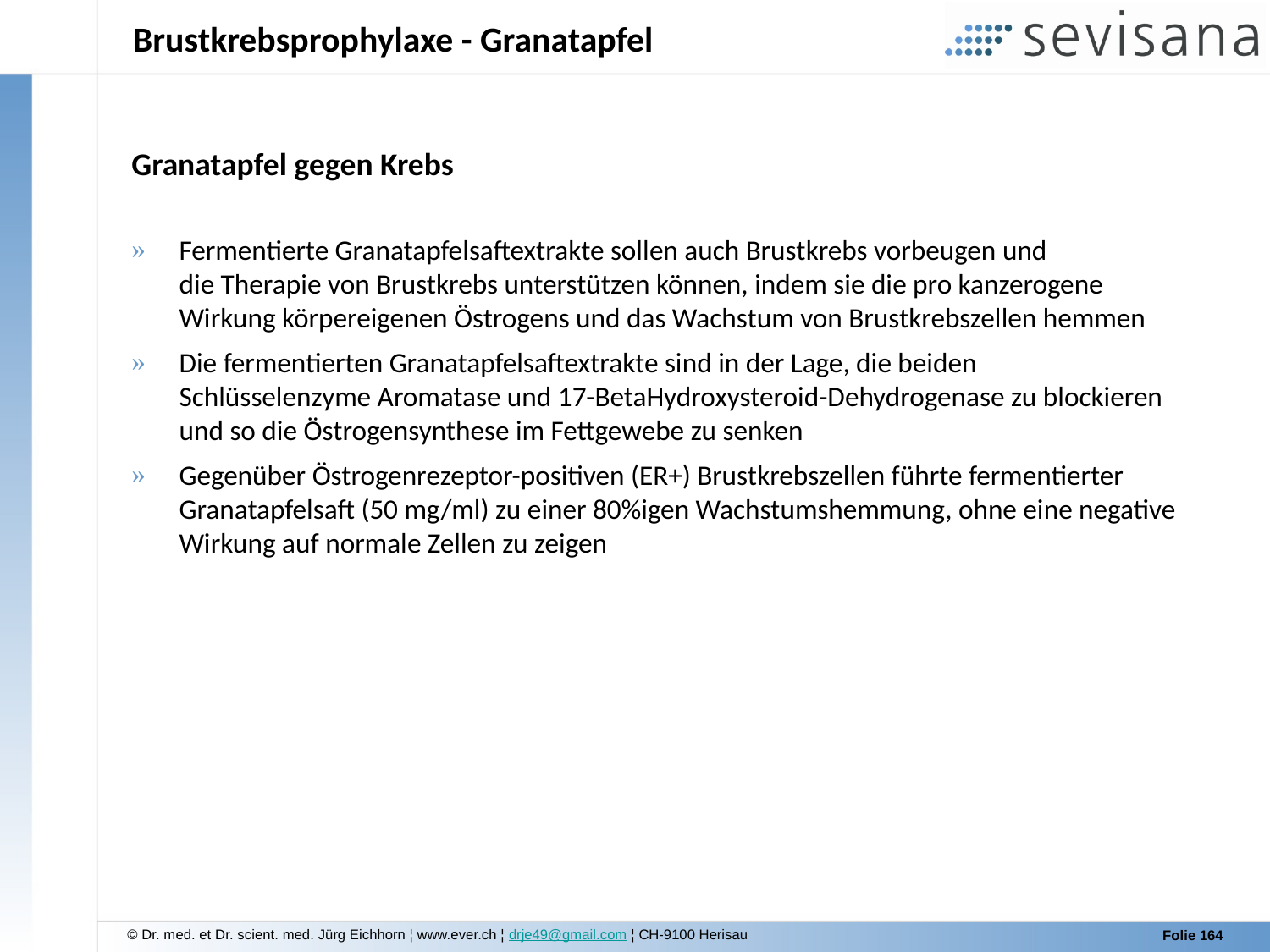

Brustkrebsprophylaxe - Granatapfel
Granatapfel gegen Krebs
Fermentierte Granatapfelsaftextrakte sollen auch Brustkrebs vorbeugen und
die Therapie von Brustkrebs unterstützen können, indem sie die pro kanzerogene
Wirkung körpereigenen Östrogens und das Wachstum von Brustkrebszellen hemmen
Die fermentierten Granatapfelsaftextrakte sind in der Lage, die beiden
Schlüsselenzyme Aromatase und 17-BetaHydroxysteroid-Dehydrogenase zu blockieren und so die Östrogensynthese im Fettgewebe zu senken
Gegenüber Östrogenrezeptor-positiven (ER+) Brustkrebszellen führte fermentierter Granatapfelsaft (50 mg/ml) zu einer 80%igen Wachstumshemmung, ohne eine negative Wirkung auf normale Zellen zu zeigen